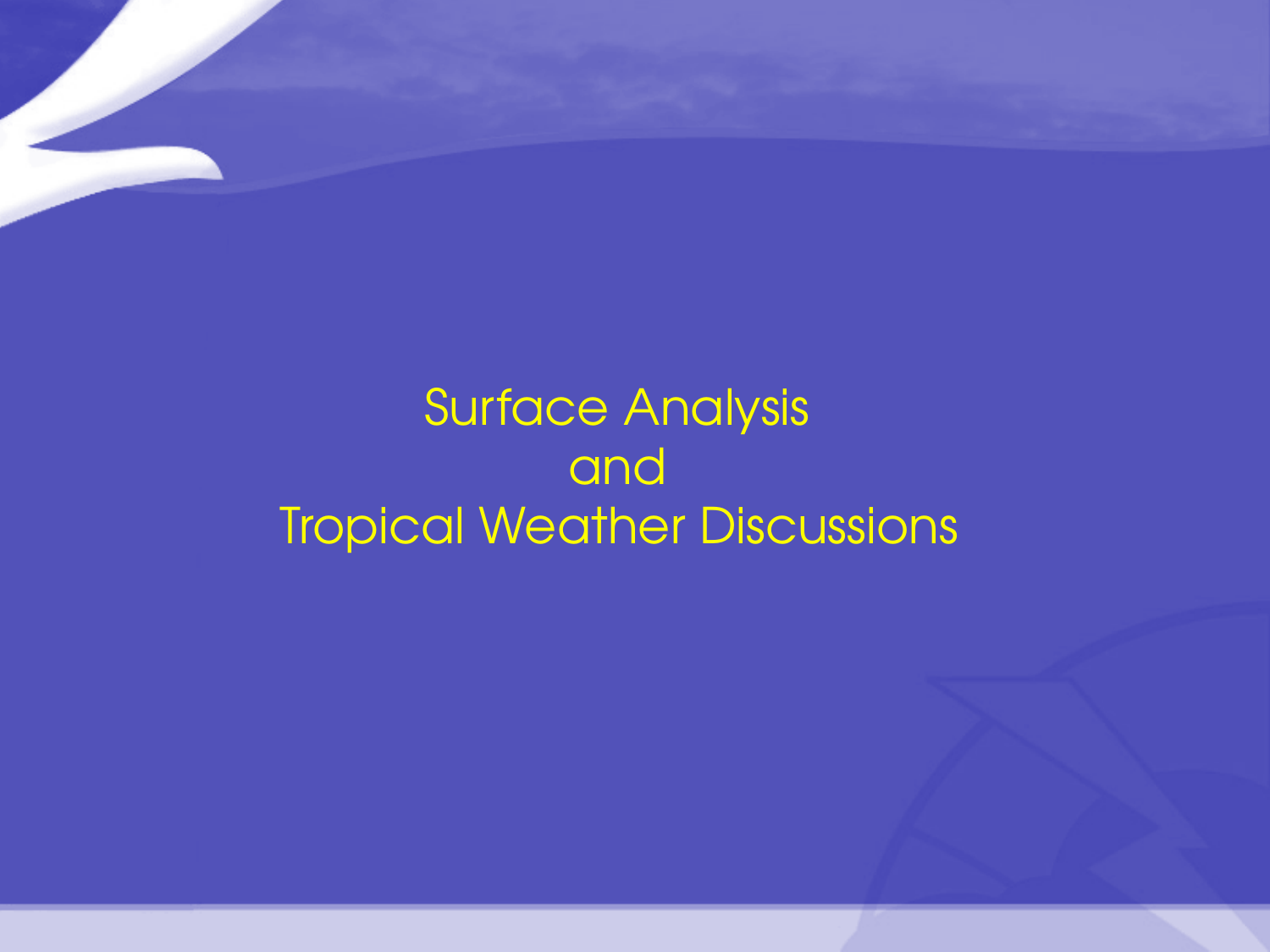

# Surface Analysis and Tropical Weather Discussions